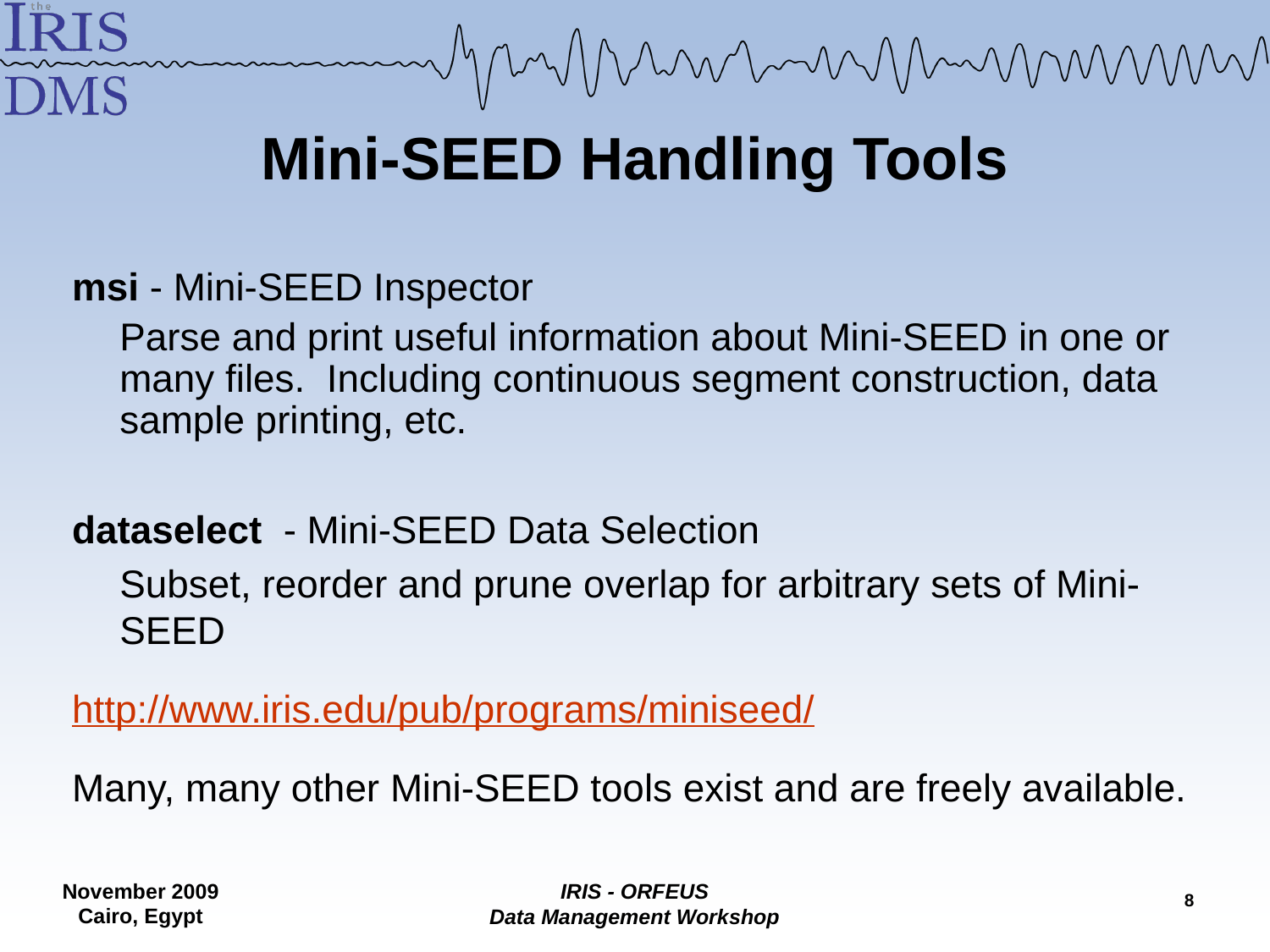

# Mini-SEED Handling Tools
msi - Mini-SEED Inspector
	Parse and print useful information about Mini-SEED in one or many files.  Including continuous segment construction, data sample printing, etc.

dataselect  - Mini-SEED Data Selection
	Subset, reorder and prune overlap for arbitrary sets of Mini-SEED

http://www.iris.edu/pub/programs/miniseed/

Many, many other Mini-SEED tools exist and are freely available.
8